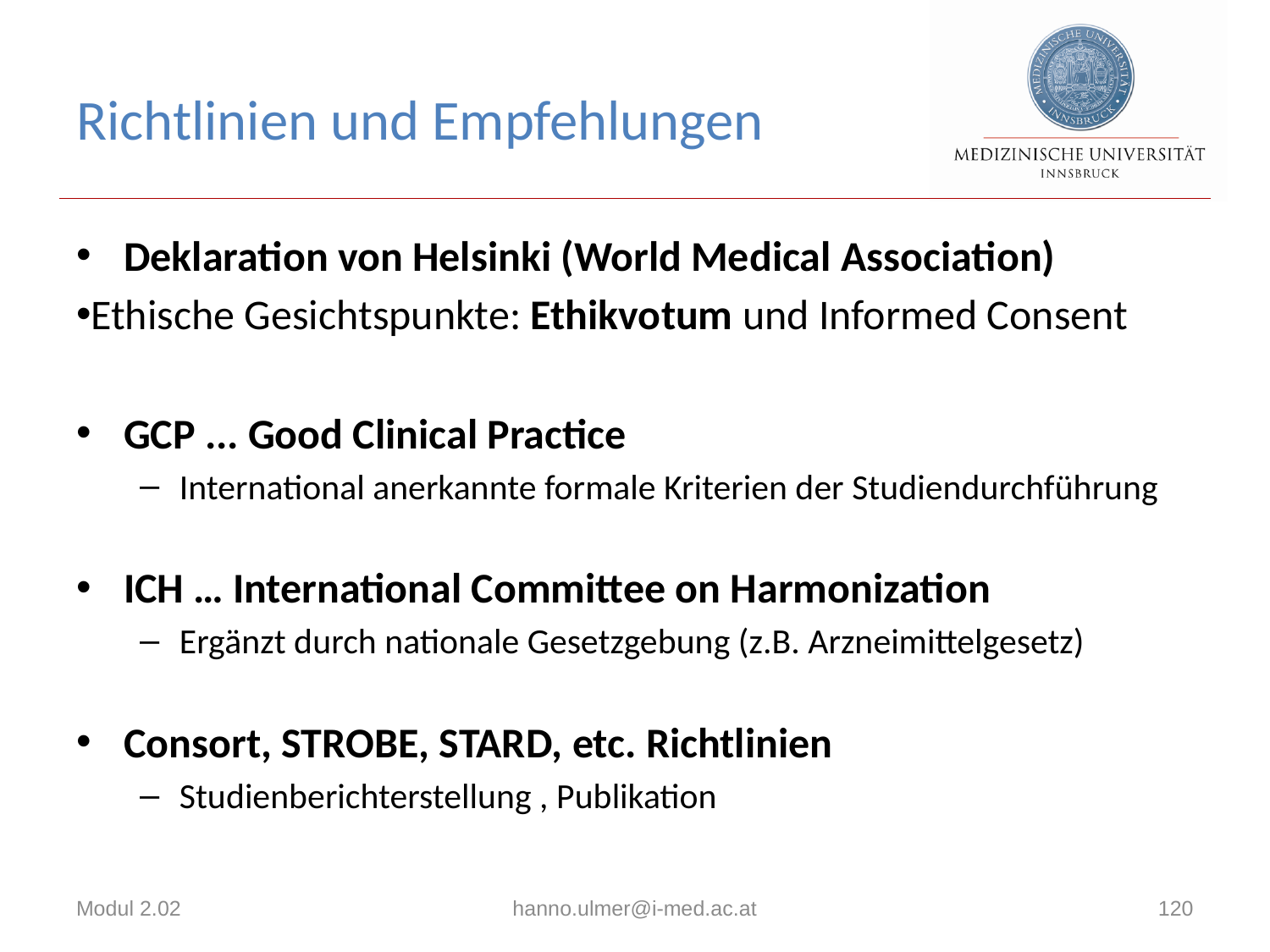

# Richtlinien und Empfehlungen
Deklaration von Helsinki (World Medical Association)
Ethische Gesichtspunkte: Ethikvotum und Informed Consent

GCP ... Good Clinical Practice
International anerkannte formale Kriterien der Studiendurchführung

ICH … International Committee on Harmonization
Ergänzt durch nationale Gesetzgebung (z.B. Arzneimittelgesetz)

Consort, STROBE, STARD, etc. Richtlinien
Studienberichterstellung , Publikation

Modul 2.02
hanno.ulmer@i-med.ac.at
120